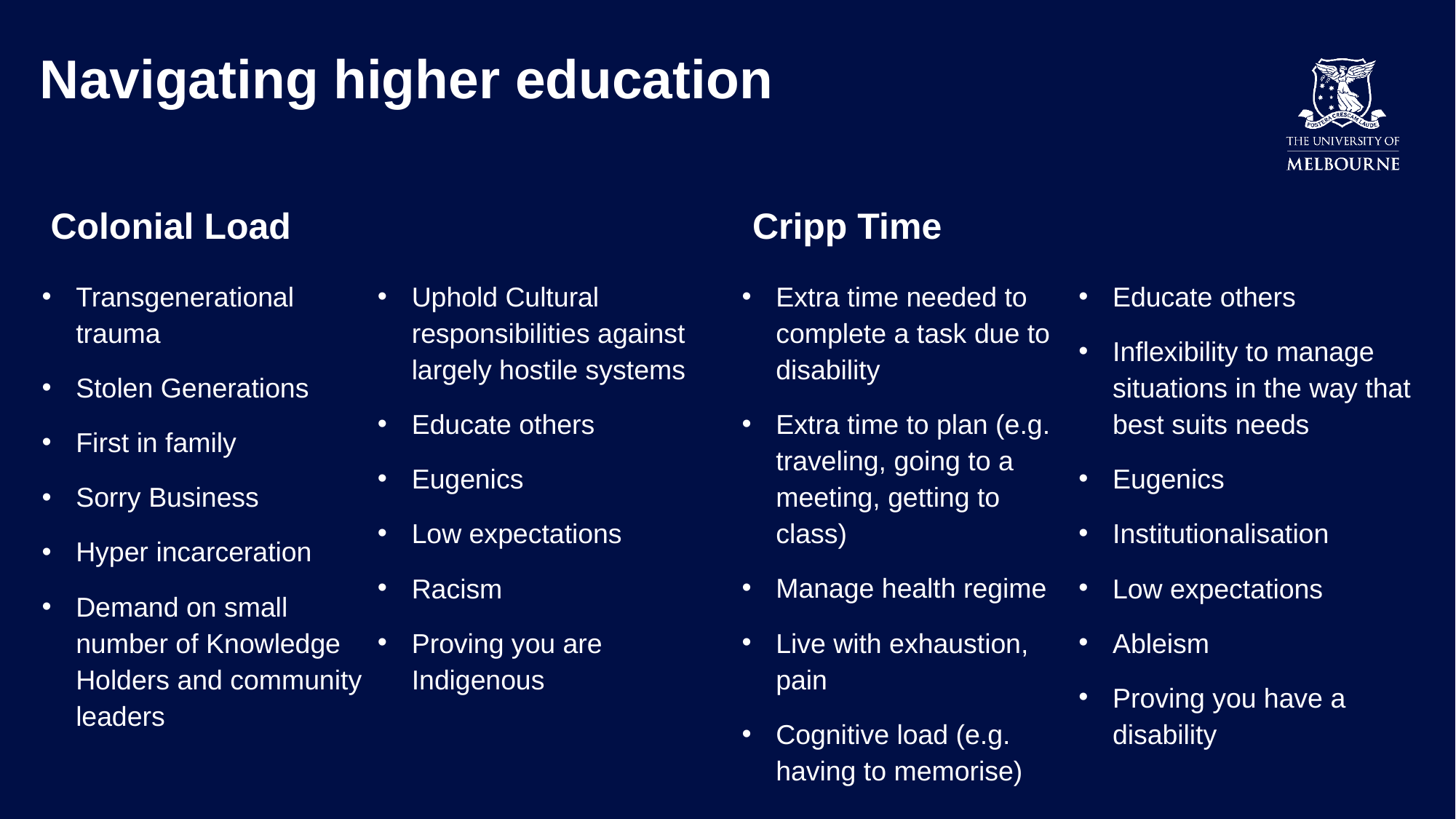

# Navigating higher education
Colonial Load
Cripp Time
Transgenerational trauma
Stolen Generations
First in family
Sorry Business
Hyper incarceration
Demand on small number of Knowledge Holders and community leaders
Uphold Cultural responsibilities against largely hostile systems
Educate others
Eugenics
Low expectations
Racism
Proving you are Indigenous
Extra time needed to complete a task due to disability
Extra time to plan (e.g. traveling, going to a meeting, getting to class)
Manage health regime
Live with exhaustion, pain
Cognitive load (e.g. having to memorise)
Educate others
Inflexibility to manage situations in the way that best suits needs
Eugenics
Institutionalisation
Low expectations
Ableism
Proving you have a disability